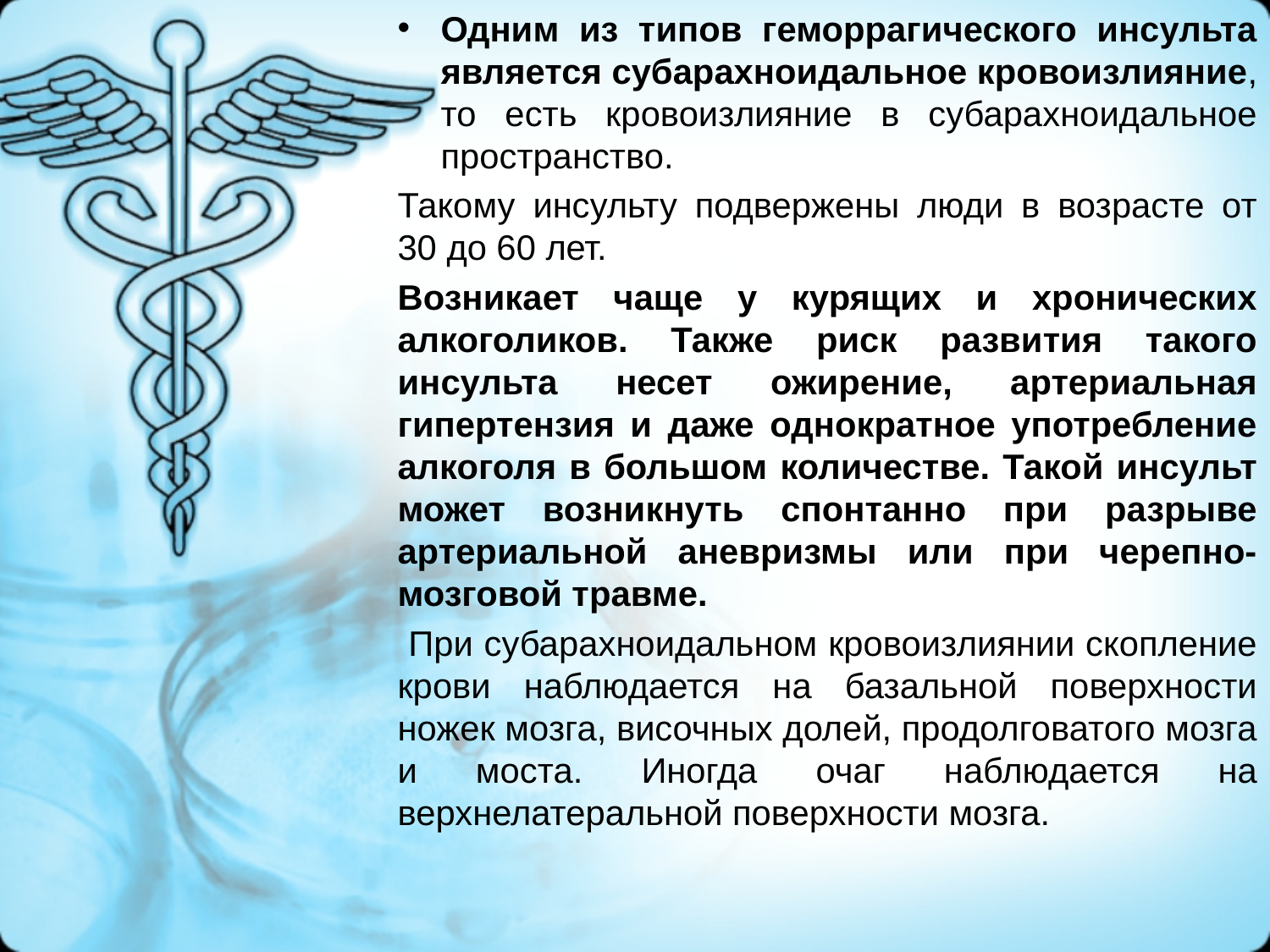

Одним из типов геморрагического инсульта является субарахноидальное кровоизлияние, то есть кровоизлияние в субарахноидальное пространство.
Такому инсульту подвержены люди в возрасте от 30 до 60 лет.
Возникает чаще у курящих и хронических алкоголиков. Также риск развития такого инсульта несет ожирение, артериальная гипертензия и даже однократное употребление алкоголя в большом количестве. Такой инсульт может возникнуть спонтанно при разрыве артериальной аневризмы или при черепно-мозговой травме.
 При субарахноидальном кровоизлиянии скопление крови наблюдается на базальной поверхности ножек мозга, височных долей, продолговатого мозга и моста. Иногда очаг наблюдается на верхнелатеральной поверхности мозга.